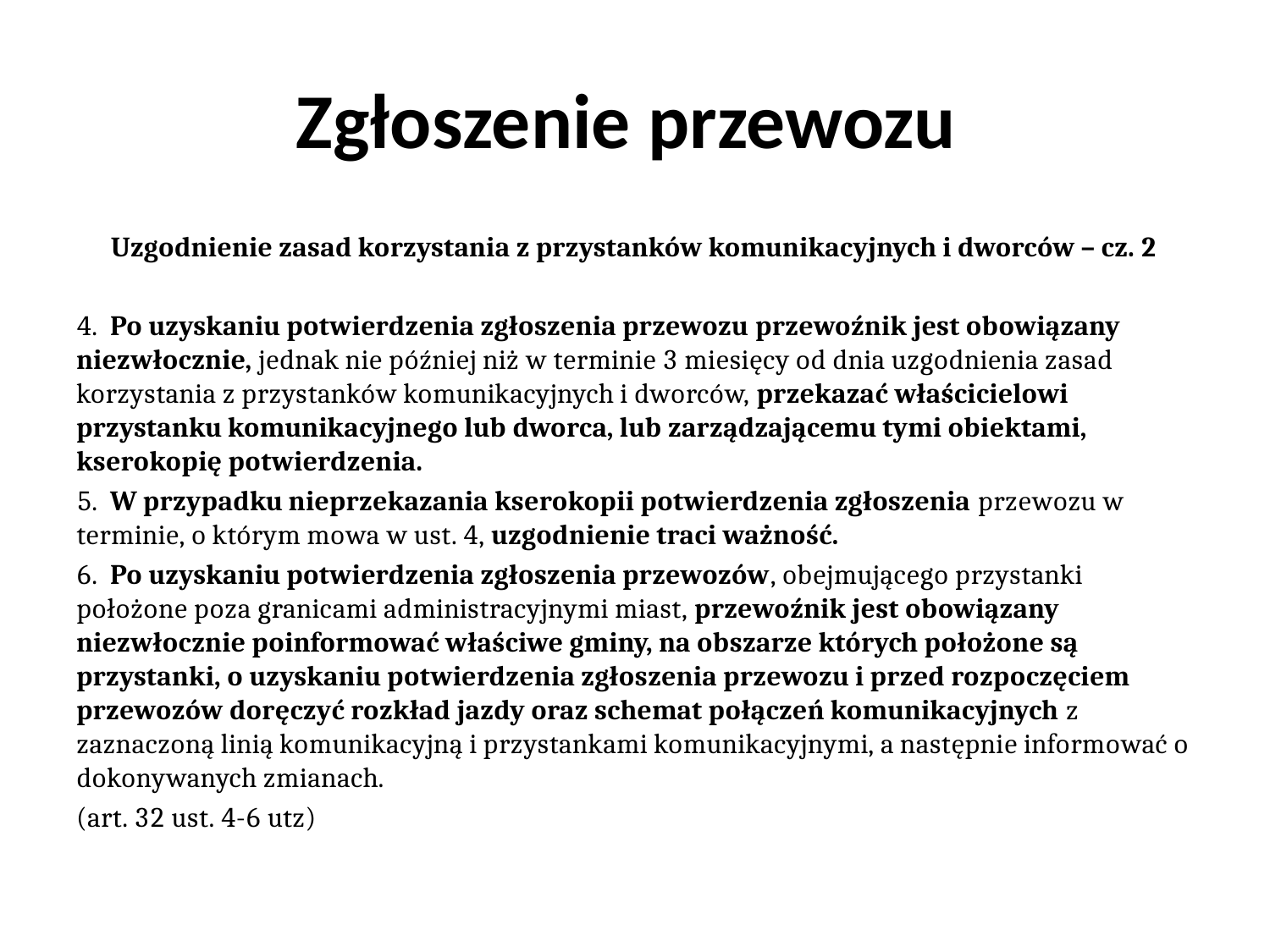

# Zgłoszenie przewozu
Uzgodnienie zasad korzystania z przystanków komunikacyjnych i dworców – cz. 2

4.  Po uzyskaniu potwierdzenia zgłoszenia przewozu przewoźnik jest obowiązany niezwłocznie, jednak nie później niż w terminie 3 miesięcy od dnia uzgodnienia zasad korzystania z przystanków komunikacyjnych i dworców, przekazać właścicielowi przystanku komunikacyjnego lub dworca, lub zarządzającemu tymi obiektami, kserokopię potwierdzenia.
5.  W przypadku nieprzekazania kserokopii potwierdzenia zgłoszenia przewozu w terminie, o którym mowa w ust. 4, uzgodnienie traci ważność.
6.  Po uzyskaniu potwierdzenia zgłoszenia przewozów, obejmującego przystanki położone poza granicami administracyjnymi miast, przewoźnik jest obowiązany niezwłocznie poinformować właściwe gminy, na obszarze których położone są przystanki, o uzyskaniu potwierdzenia zgłoszenia przewozu i przed rozpoczęciem przewozów doręczyć rozkład jazdy oraz schemat połączeń komunikacyjnych z zaznaczoną linią komunikacyjną i przystankami komunikacyjnymi, a następnie informować o dokonywanych zmianach.
(art. 32 ust. 4-6 utz)